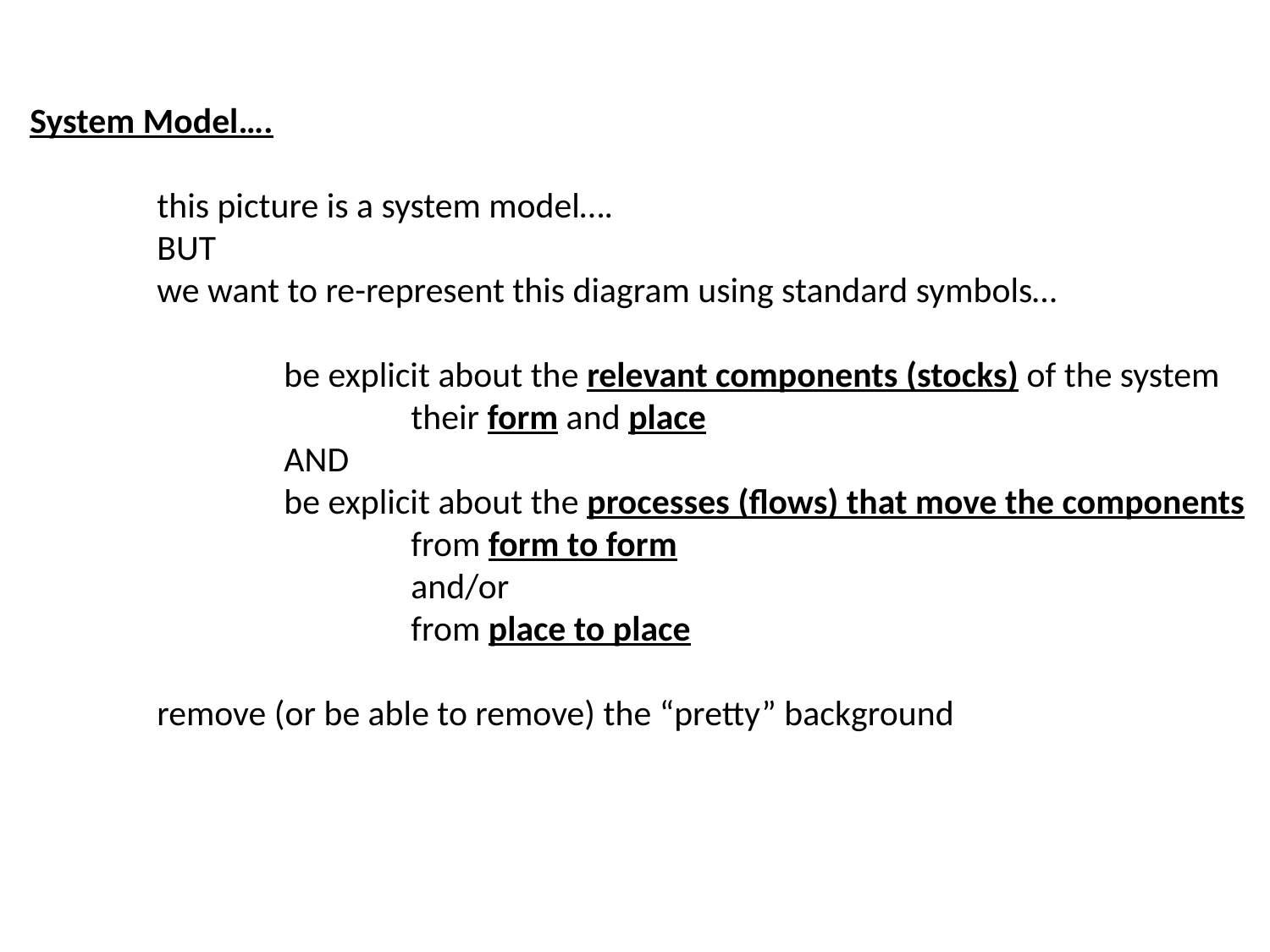

System Model….

	this picture is a system model….
	BUT
	we want to re-represent this diagram using standard symbols…

		be explicit about the relevant components (stocks) of the system
			their form and place
		AND
		be explicit about the processes (flows) that move the components
			from form to form
			and/or
			from place to place

	remove (or be able to remove) the “pretty” background